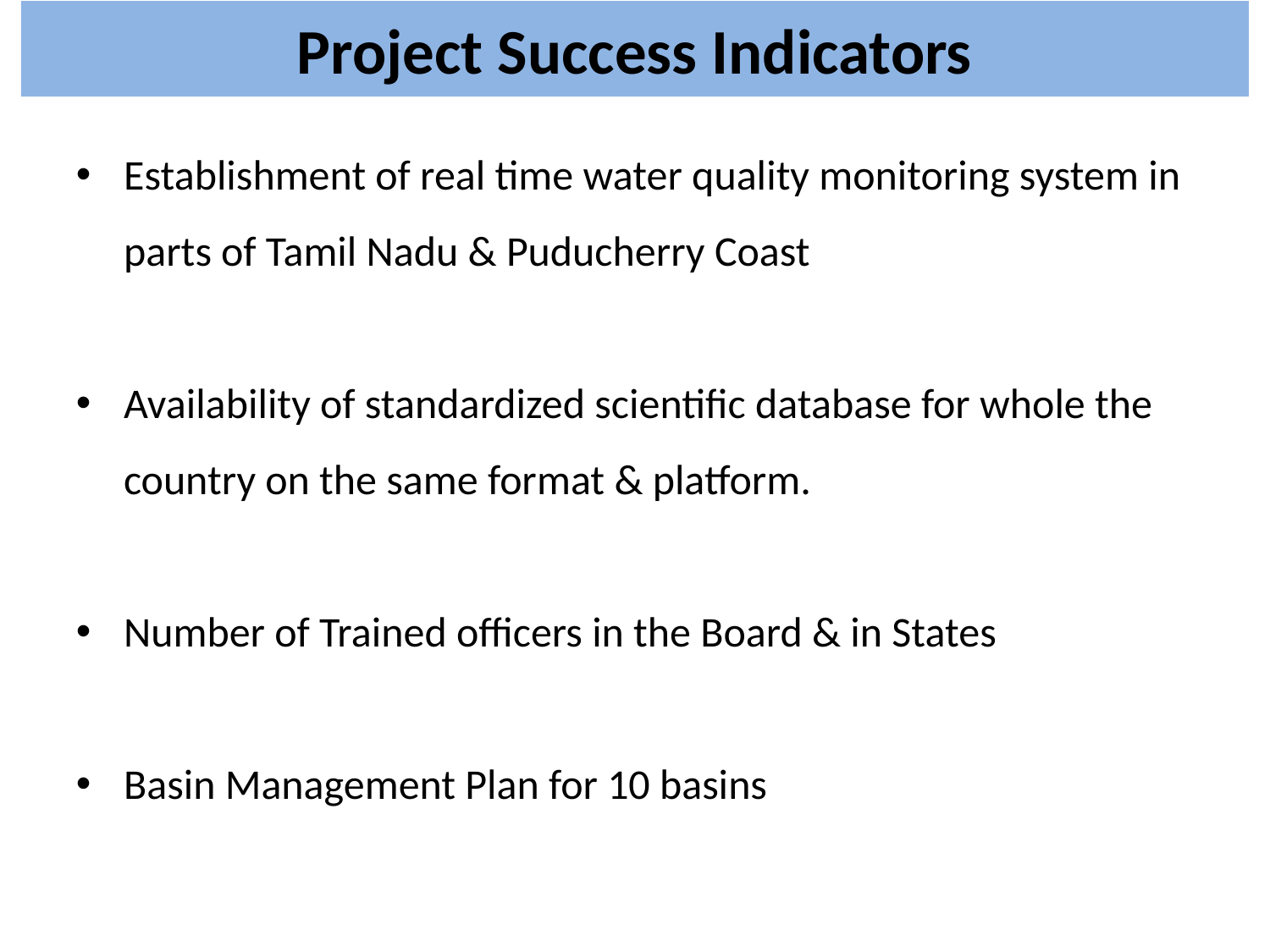

# Project Success Indicators
Establishment of real time water quality monitoring system in parts of Tamil Nadu & Puducherry Coast

Availability of standardized scientific database for whole the country on the same format & platform.

Number of Trained officers in the Board & in States

Basin Management Plan for 10 basins